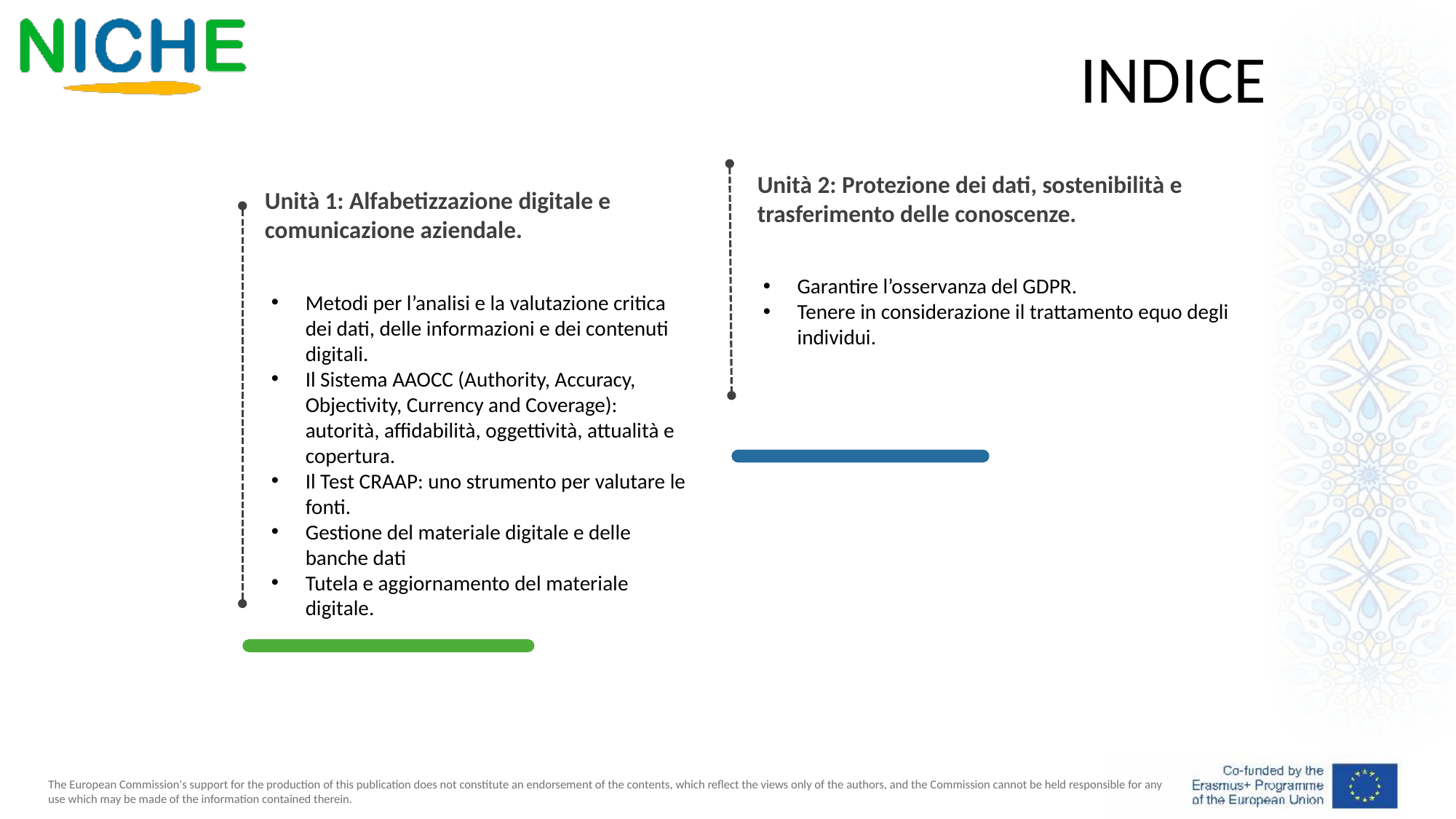

INDICE

Unità 2: Protezione dei dati, sostenibilità e trasferimento delle conoscenze.
Garantire l’osservanza del GDPR.
Tenere in considerazione il trattamento equo degli individui.

Unità 1: Alfabetizzazione digitale e comunicazione aziendale.
Metodi per l’analisi e la valutazione critica dei dati, delle informazioni e dei contenuti digitali.
Il Sistema AAOCC (Authority, Accuracy, Objectivity, Currency and Coverage): autorità, affidabilità, oggettività, attualità e copertura.
Il Test CRAAP: uno strumento per valutare le fonti.
Gestione del materiale digitale e delle banche dati
Tutela e aggiornamento del materiale digitale.